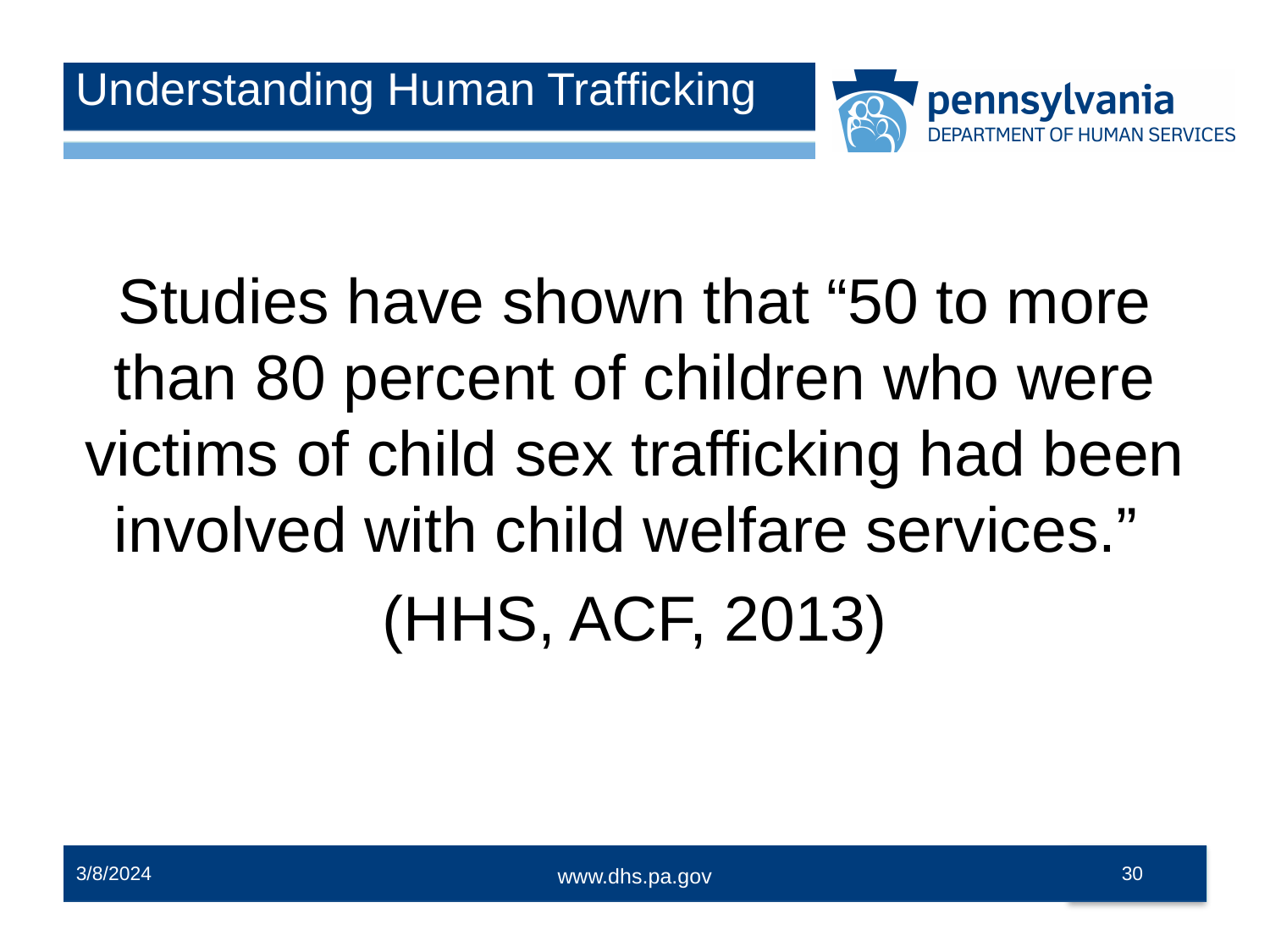

# Understanding Human Trafficking
Studies have shown that “50 to more than 80 percent of children who were victims of child sex trafficking had been involved with child welfare services.”
(HHS, ACF, 2013)
3/8/2024
30